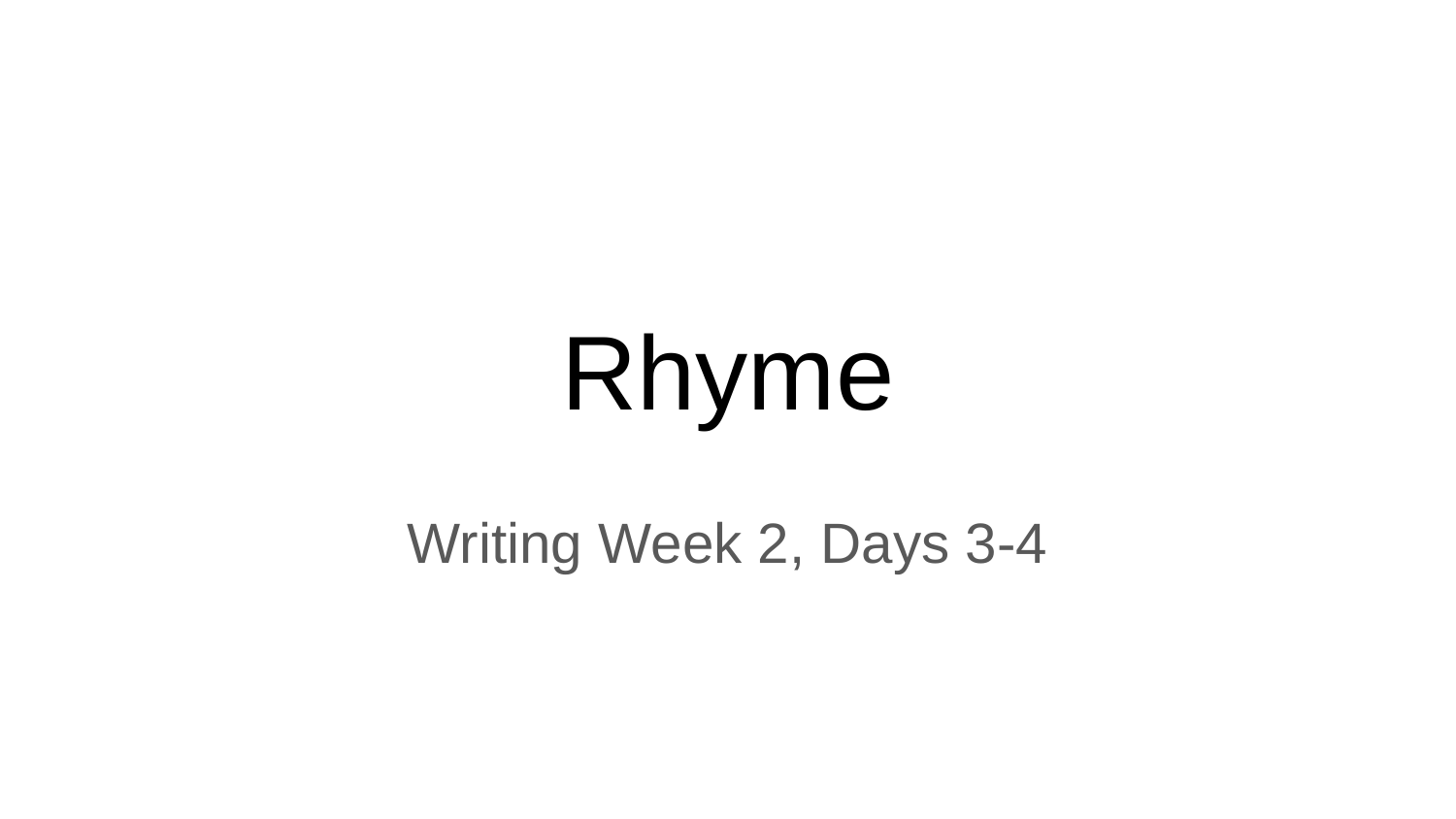

# Rhyme
Writing Week 2, Days 3-4